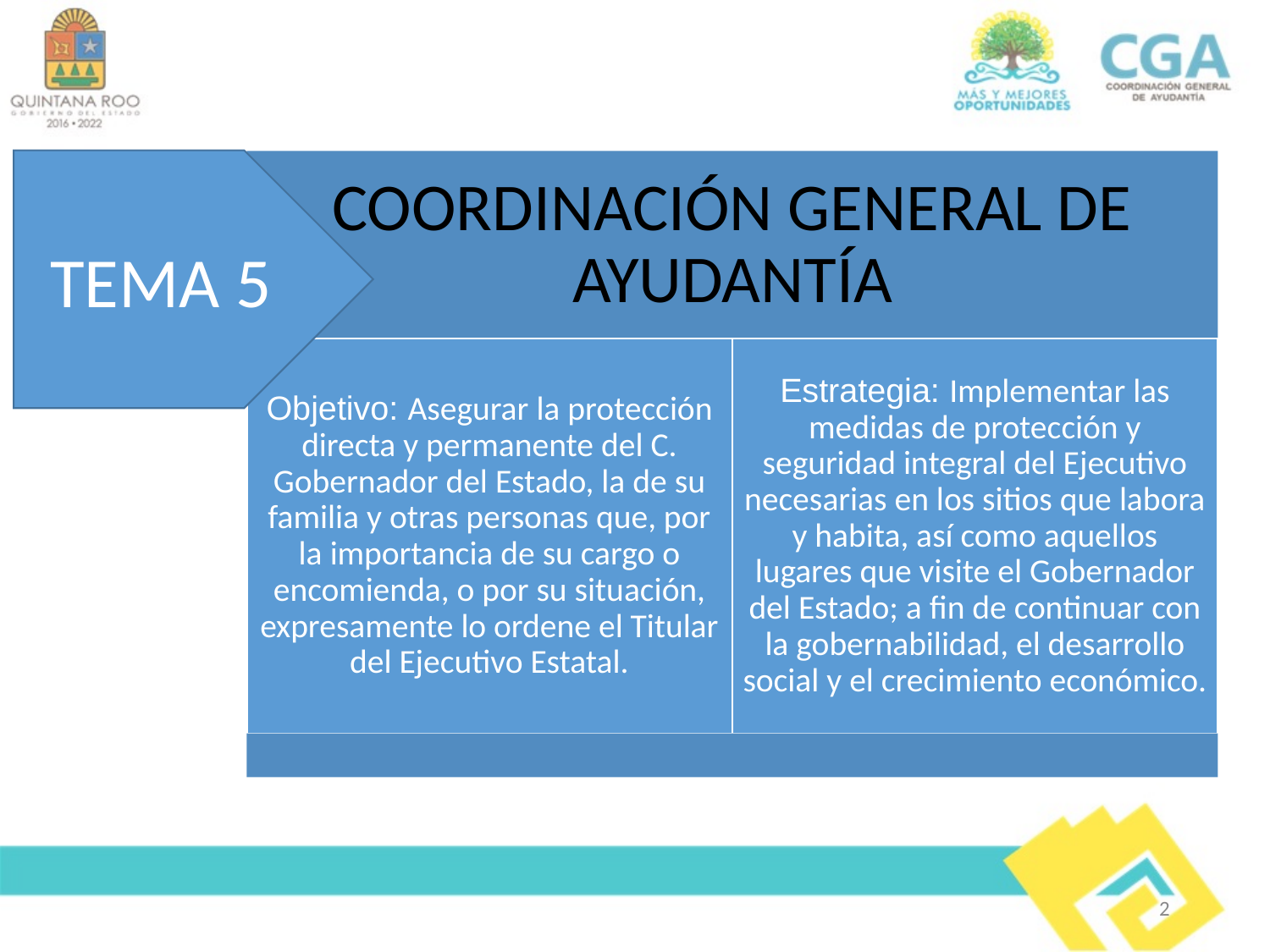

TEMA 5
COORDINACIÓN GENERAL DE AYUDANTÍA
Objetivo: Asegurar la protección directa y permanente del C. Gobernador del Estado, la de su familia y otras personas que, por la importancia de su cargo o encomienda, o por su situación, expresamente lo ordene el Titular del Ejecutivo Estatal.
Estrategia: Implementar las medidas de protección y seguridad integral del Ejecutivo necesarias en los sitios que labora y habita, así como aquellos lugares que visite el Gobernador del Estado; a fin de continuar con la gobernabilidad, el desarrollo social y el crecimiento económico.
2